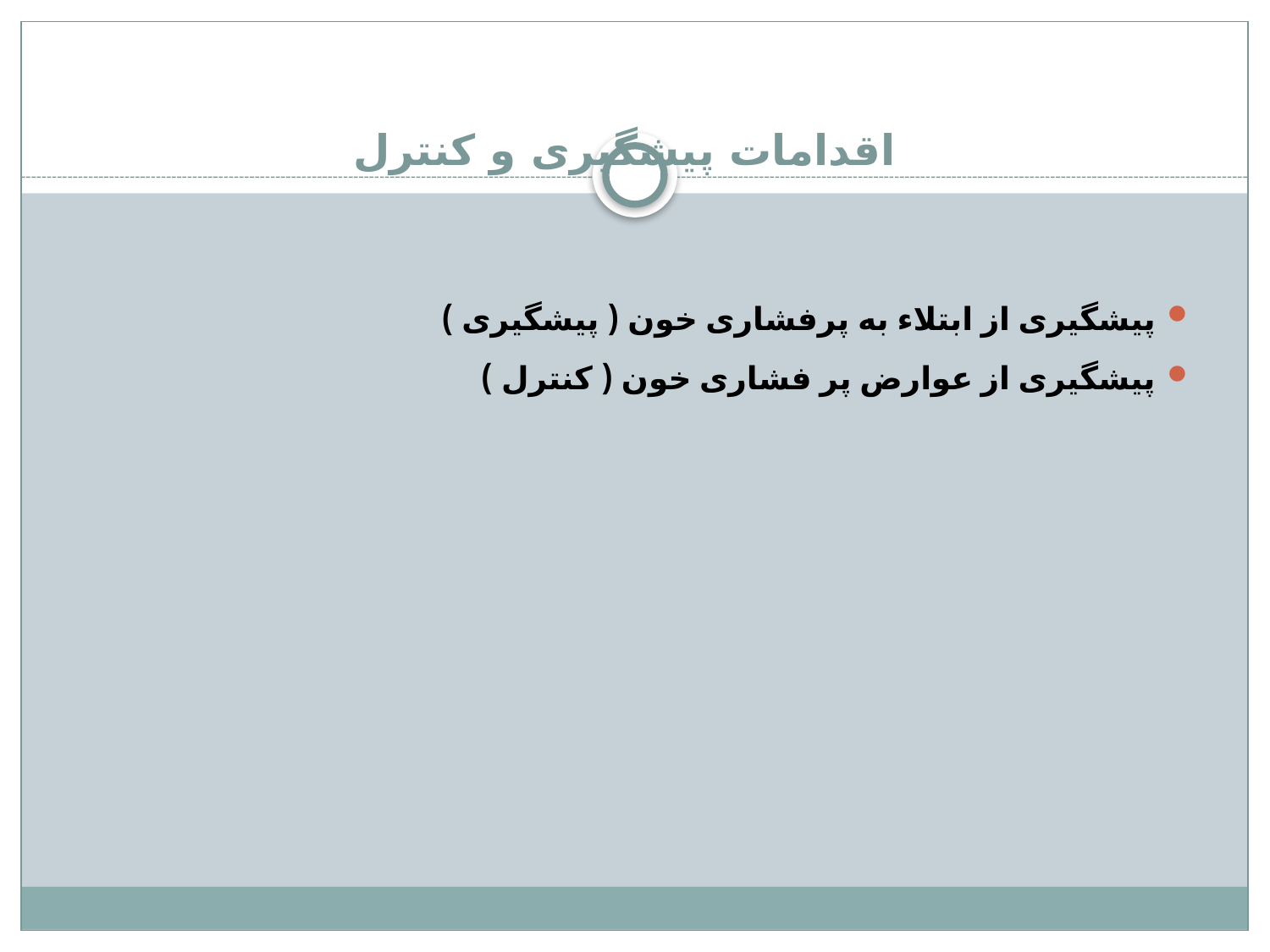

# اقدامات پیشگیری و کنترل

پیشگیری از ابتلاء به پرفشاری خون ( پیشگیری )
پیشگیری از عوارض پر فشاری خون ( کنترل )